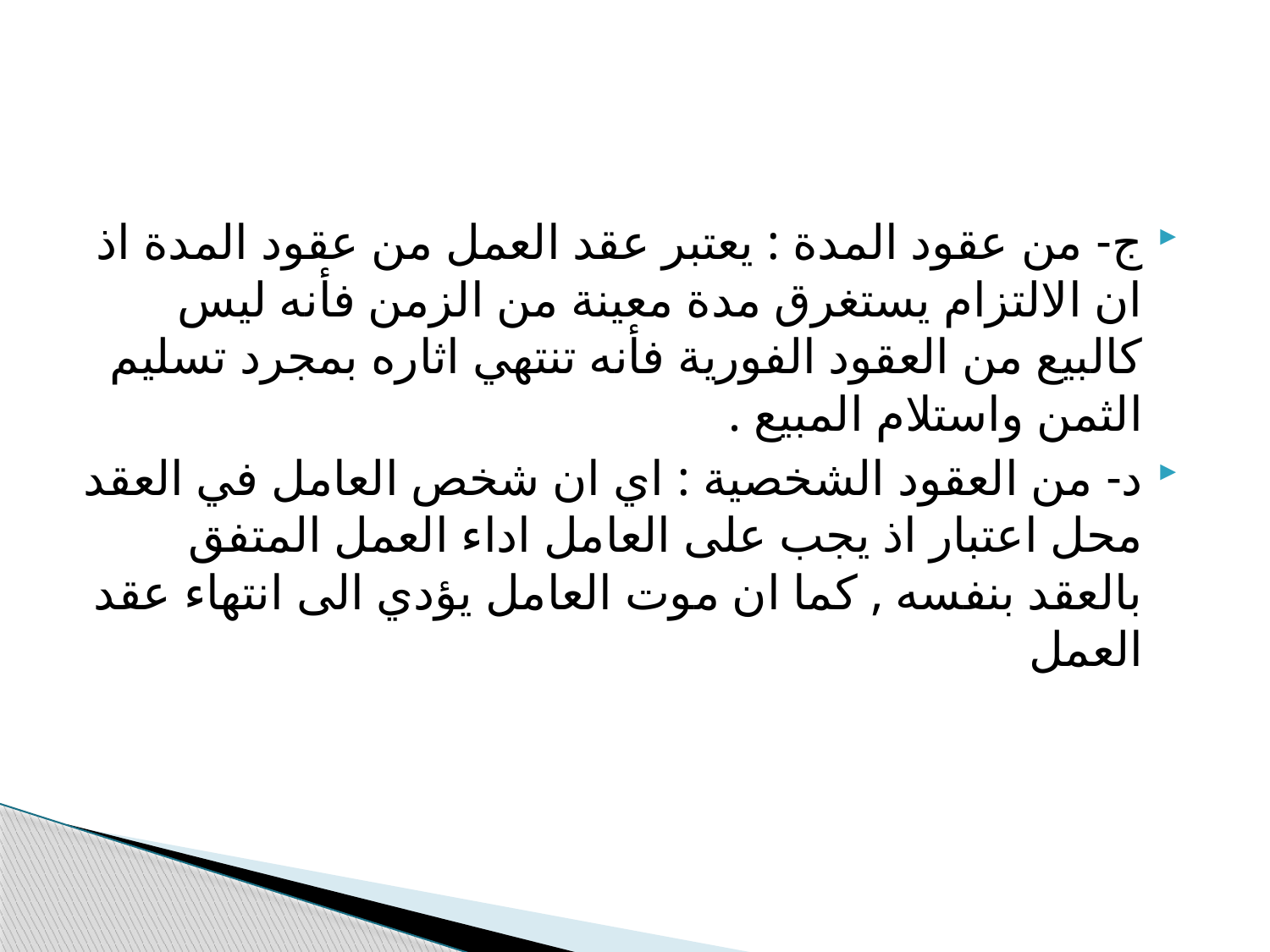

#
ج- من عقود المدة : يعتبر عقد العمل من عقود المدة اذ ان الالتزام يستغرق مدة معينة من الزمن فأنه ليس كالبيع من العقود الفورية فأنه تنتهي اثاره بمجرد تسليم الثمن واستلام المبيع .
د- من العقود الشخصية : اي ان شخص العامل في العقد محل اعتبار اذ يجب على العامل اداء العمل المتفق بالعقد بنفسه , كما ان موت العامل يؤدي الى انتهاء عقد العمل